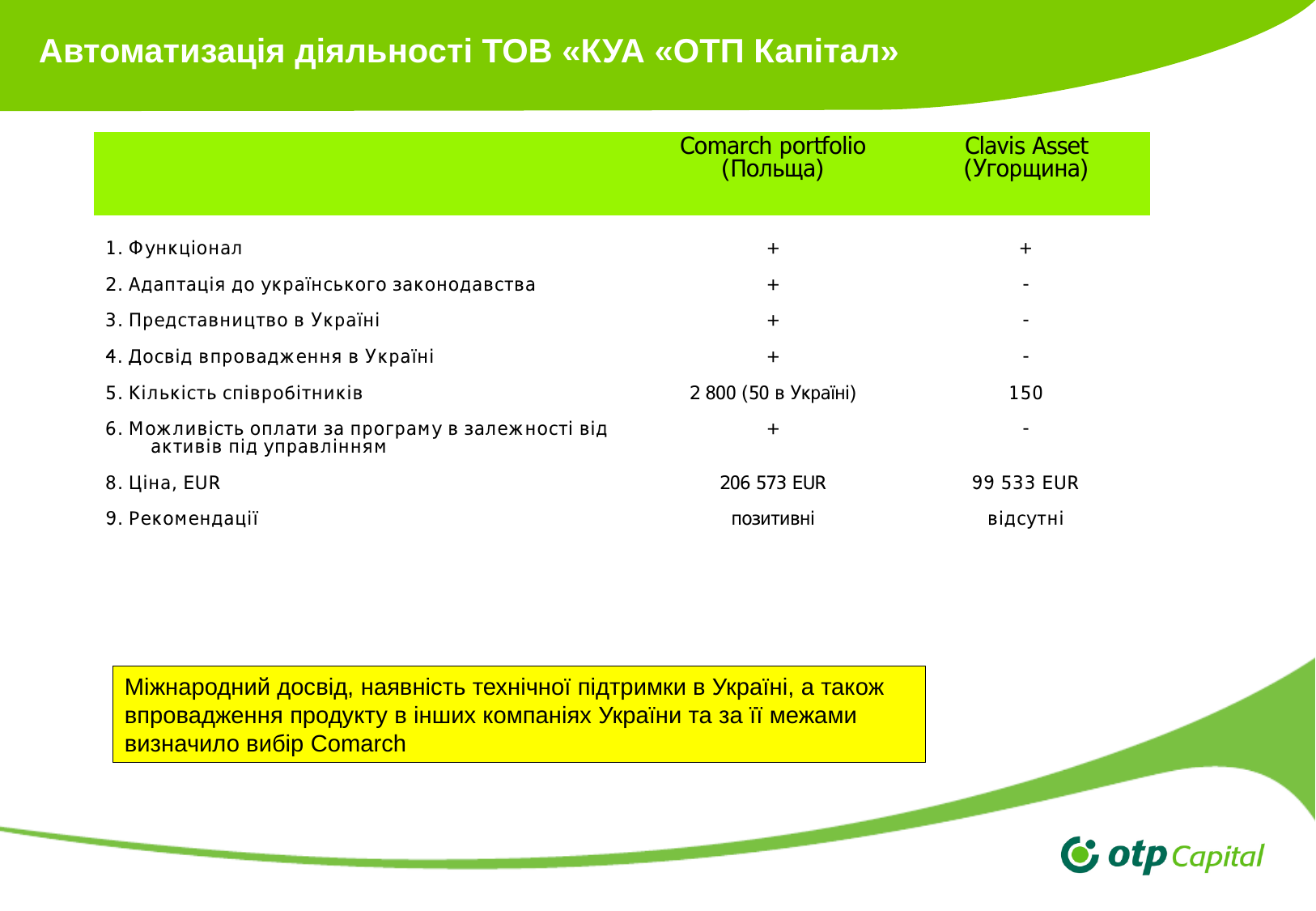

# Автоматизація діяльності ТОВ «КУА «ОТП Капітал»
|  | Comarch portfolio (Польща) | Clavis Asset (Угорщина) |
| --- | --- | --- |
| 1. Функціонал 2. Адаптація до українського законодавства 3. Представництво в Україні 4. Досвід впровадження в Україні 5. Кількість співробітників 6. Можливість оплати за програму в залежності від активів під управлінням 8. Ціна, EUR 9. Рекомендації | + + + + 2 800 (50 в Україні) + 206 573 EUR позитивні | + - - - 150 - 99 533 EUR відсутні |
Міжнародний досвід, наявність технічної підтримки в Україні, а також впровадження продукту в інших компаніях України та за її межами визначило вибір Comarch